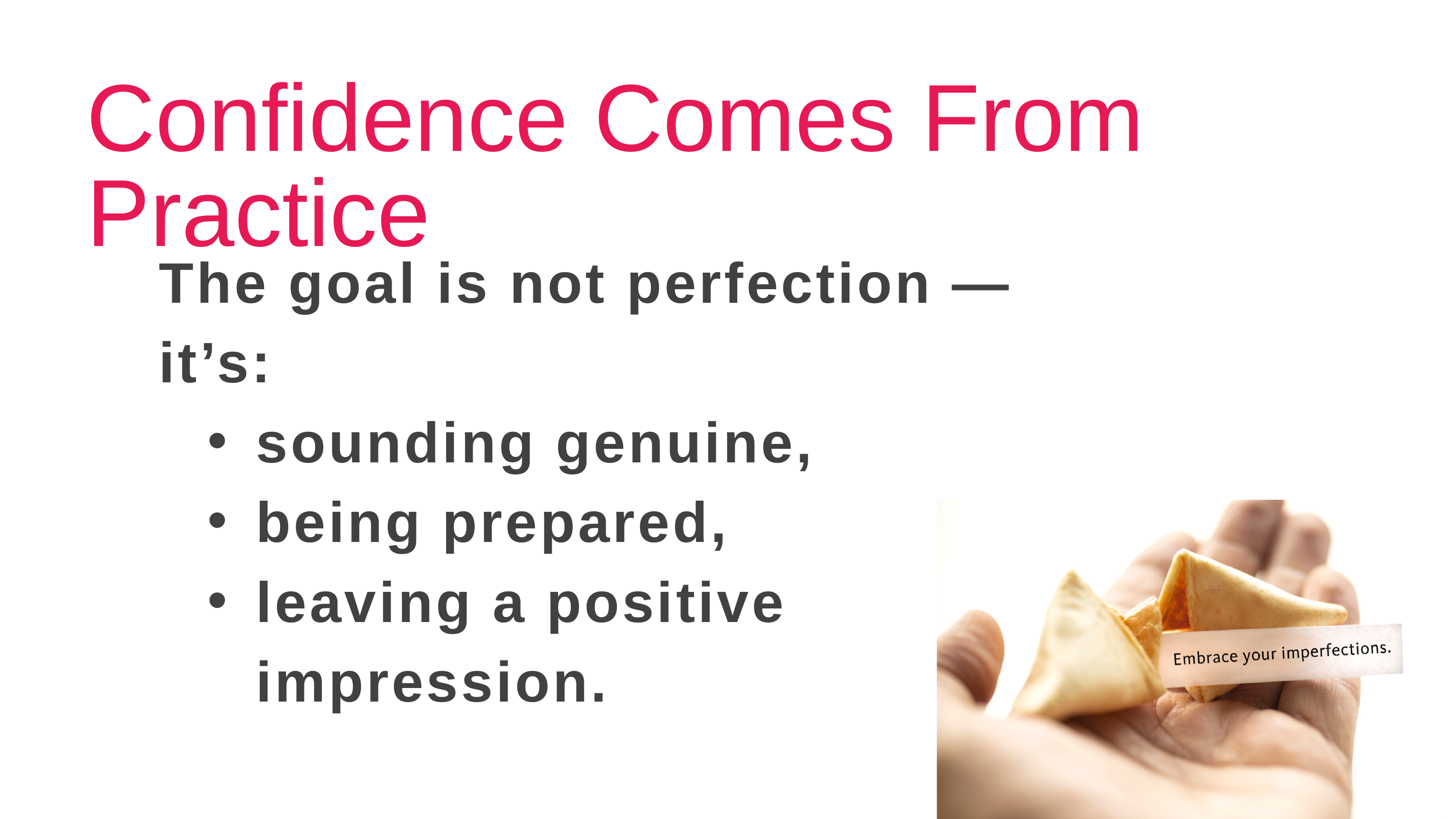

Confidence Comes From Practice
The goal is not perfection — it’s:
sounding genuine,
being prepared,
leaving a positive impression.